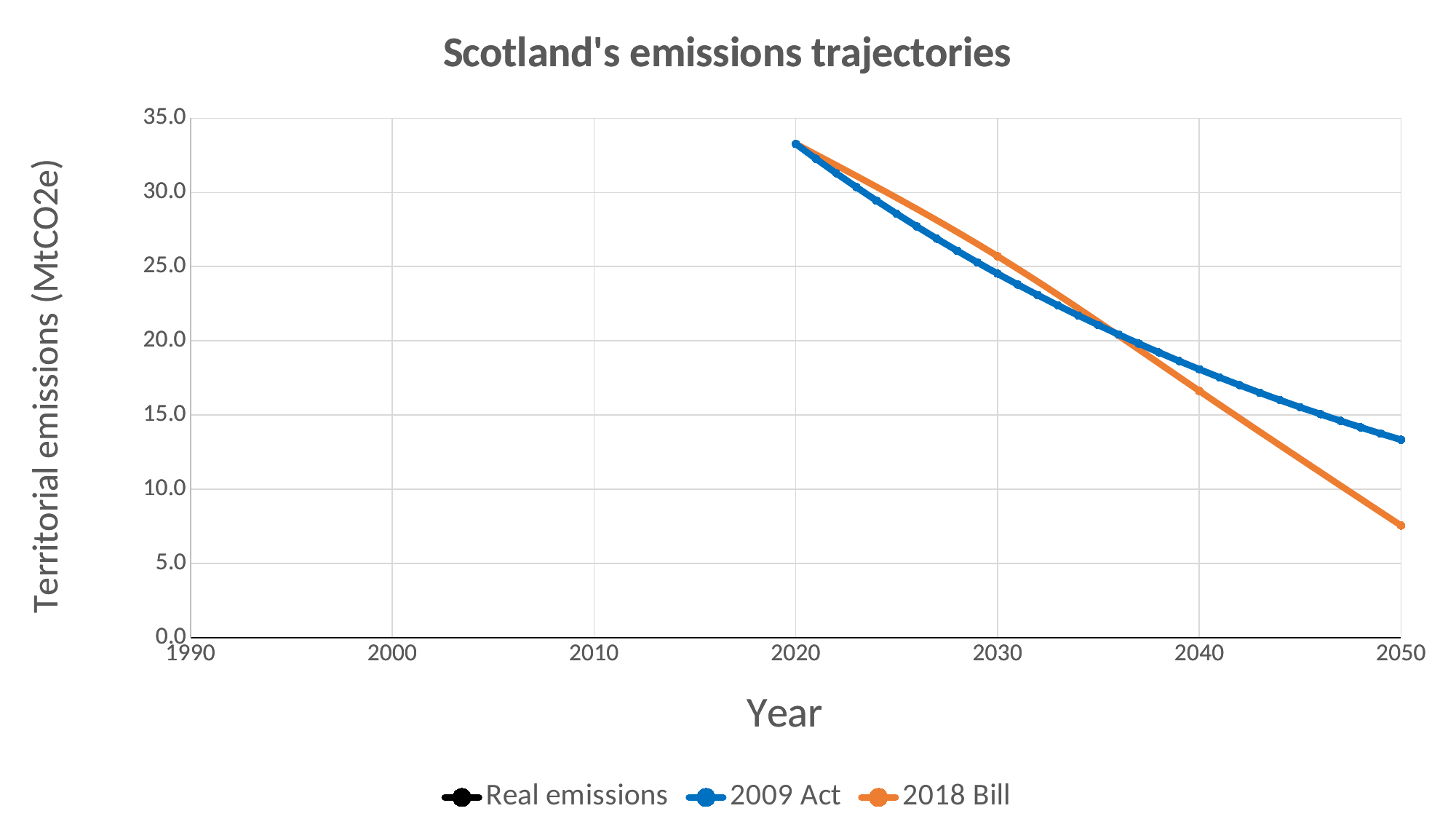

### Chart: Scotland's emissions trajectories

| Category |  |  |  |
|---|---|---|---|

### Chart: Scotland's emissions trajectories

| Category |  |  |
|---|---|---|